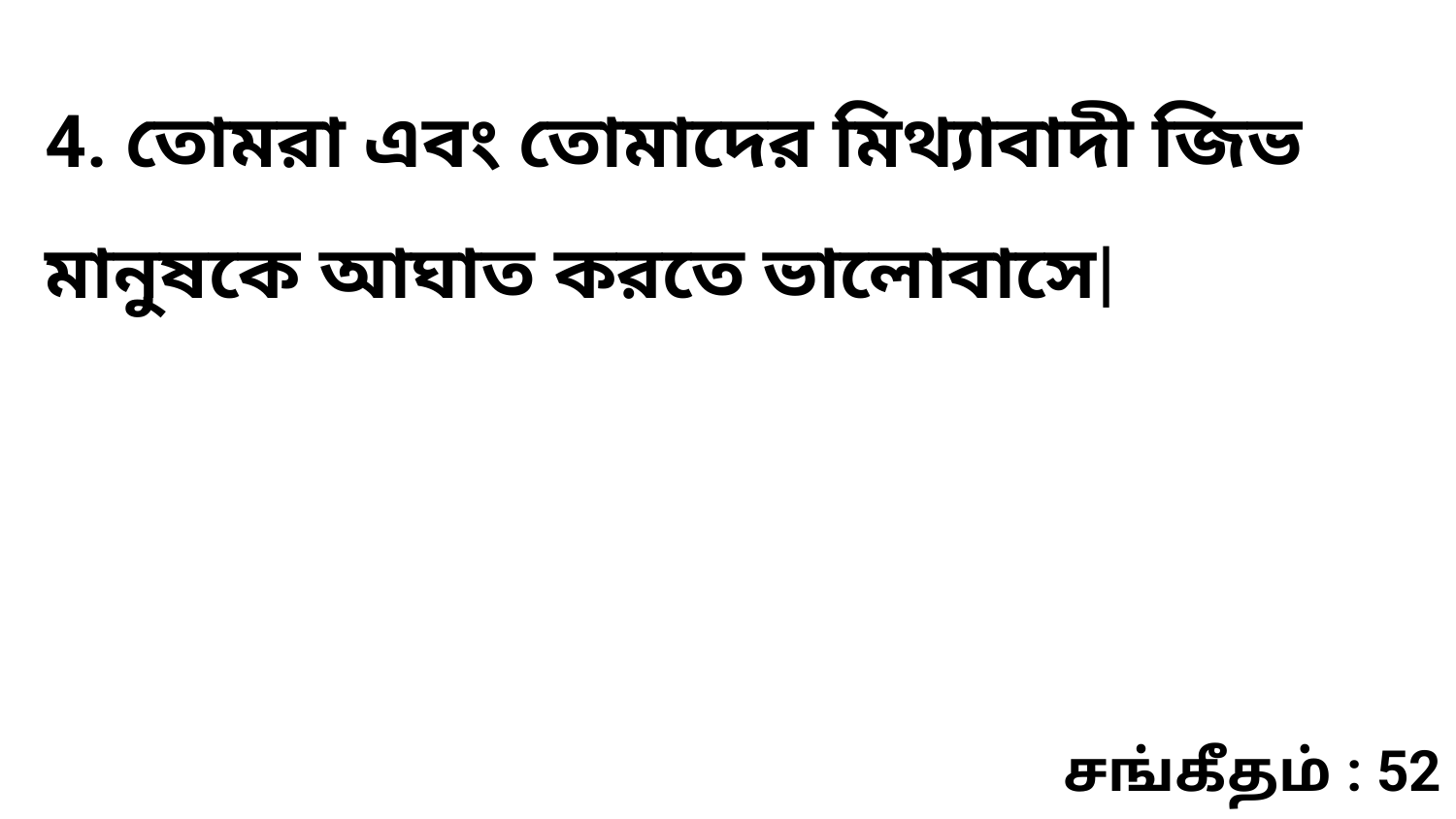

4. তোমরা এবং তোমাদের মিথ্যাবাদী জিভ মানুষকে আঘাত করতে ভালোবাসে|
சங்கீதம் : 52